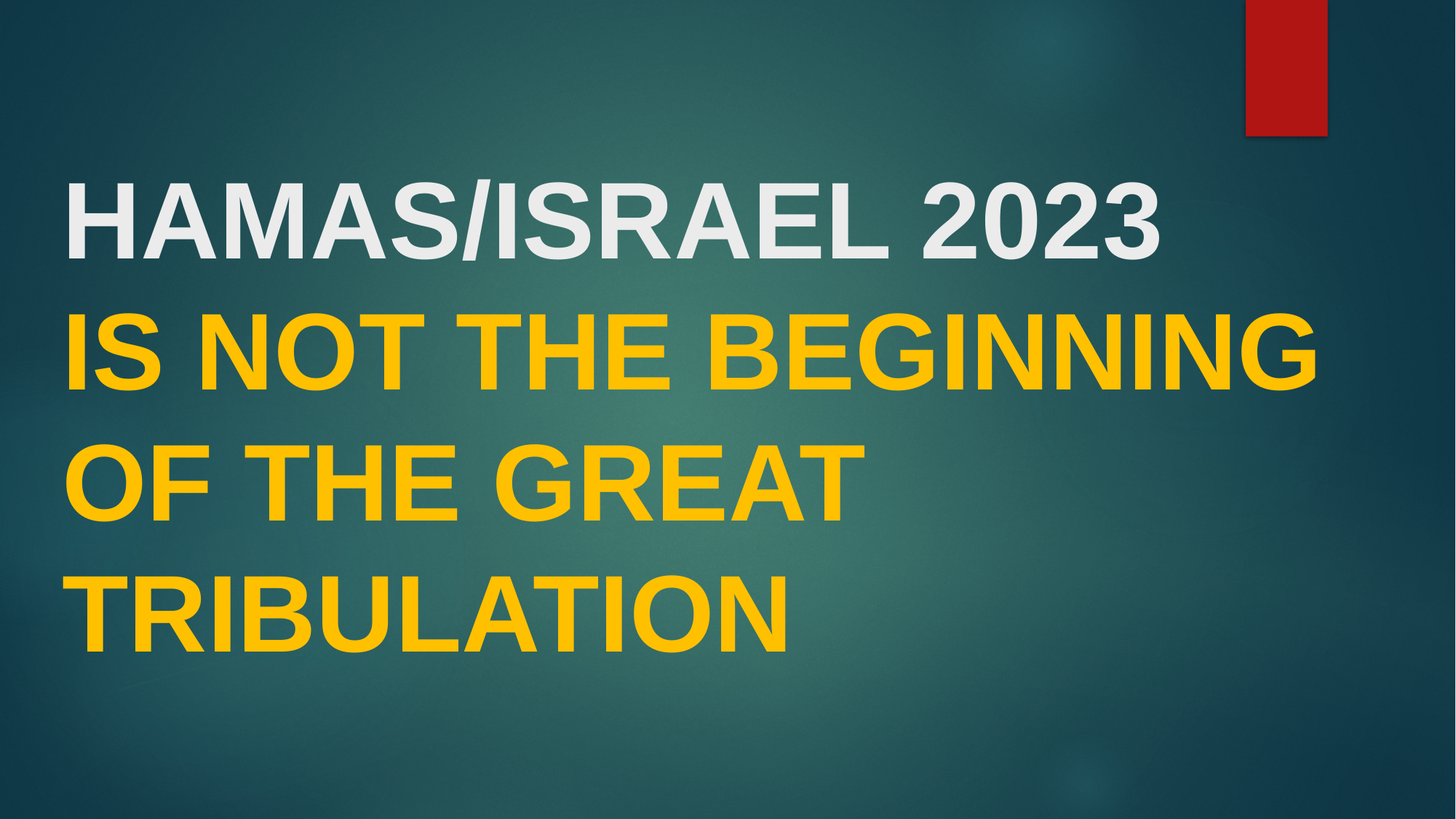

# HAMAS/ISRAEL 2023 IS NOT THE BEGINNING OF THE GREAT TRIBULATION